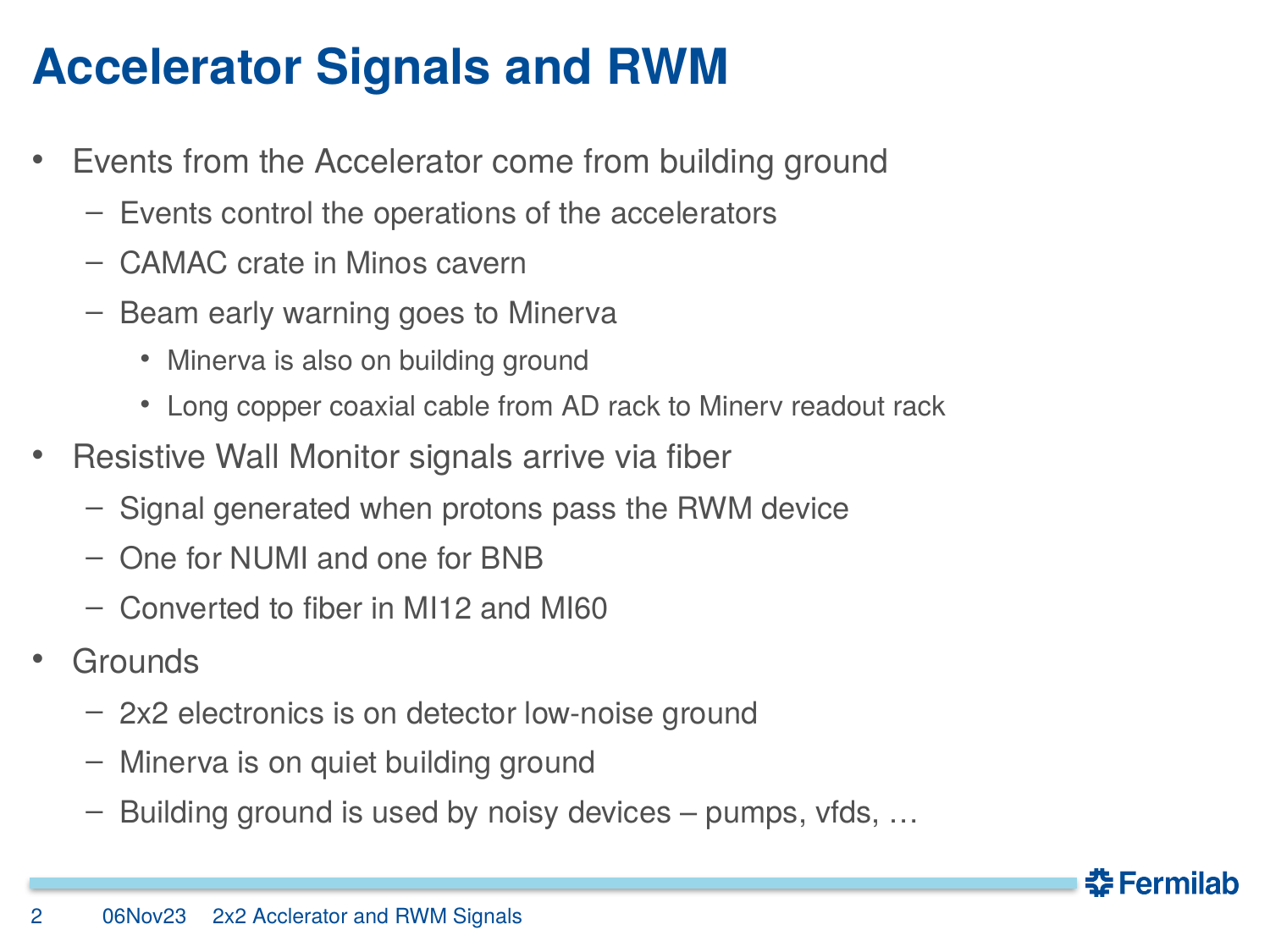

# Accelerator Signals and RWM
Events from the Accelerator come from building ground
Events control the operations of the accelerators
CAMAC crate in Minos cavern
Beam early warning goes to Minerva
Minerva is also on building ground
Long copper coaxial cable from AD rack to Minerv readout rack
Resistive Wall Monitor signals arrive via fiber
Signal generated when protons pass the RWM device
One for NUMI and one for BNB
Converted to fiber in MI12 and MI60
Grounds
2x2 electronics is on detector low-noise ground
Minerva is on quiet building ground
Building ground is used by noisy devices – pumps, vfds, …
2
06Nov23
2x2 Acclerator and RWM Signals